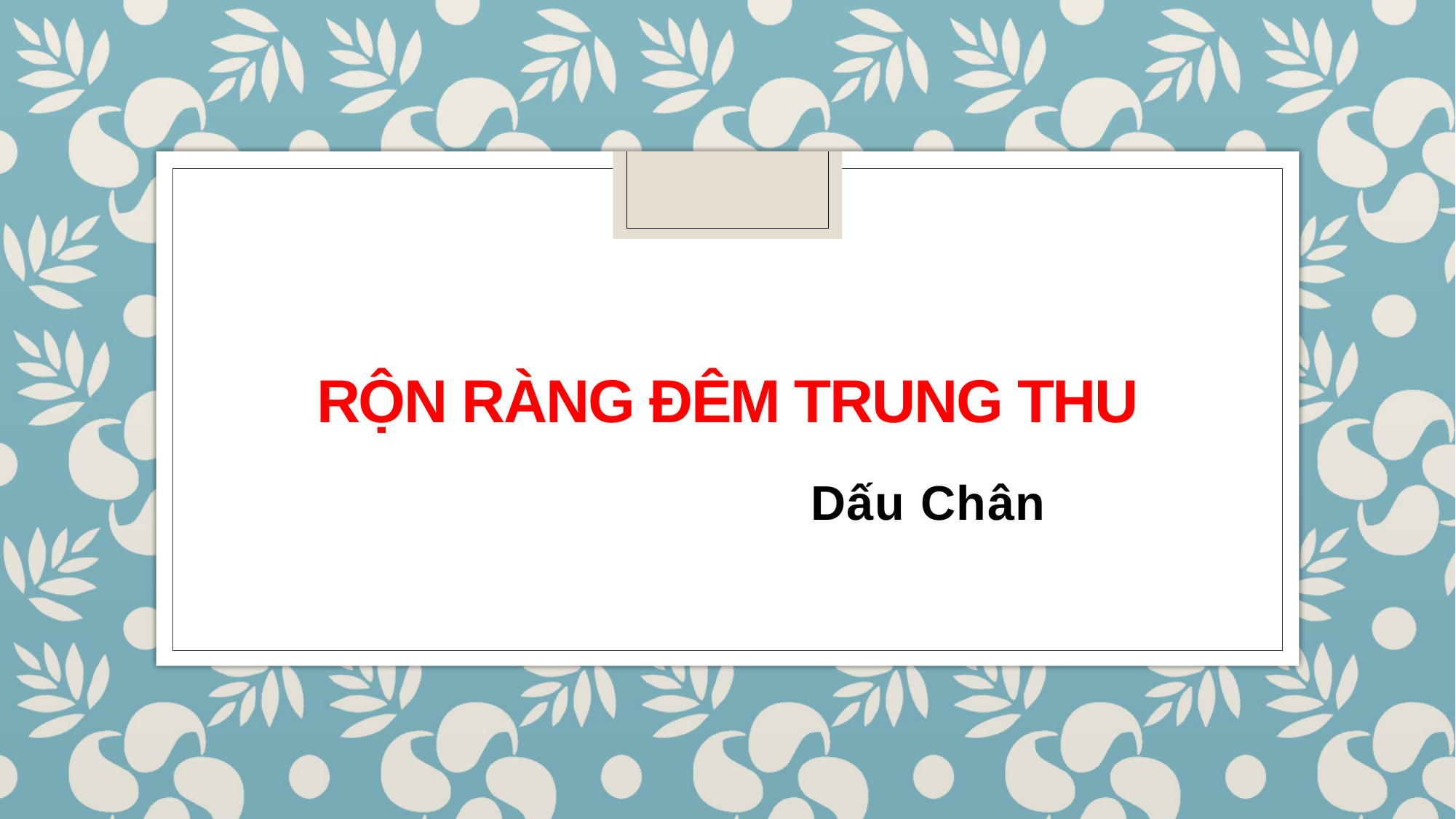

# RỘN RÀNG ĐÊM TRUNG THU
Dấu Chân